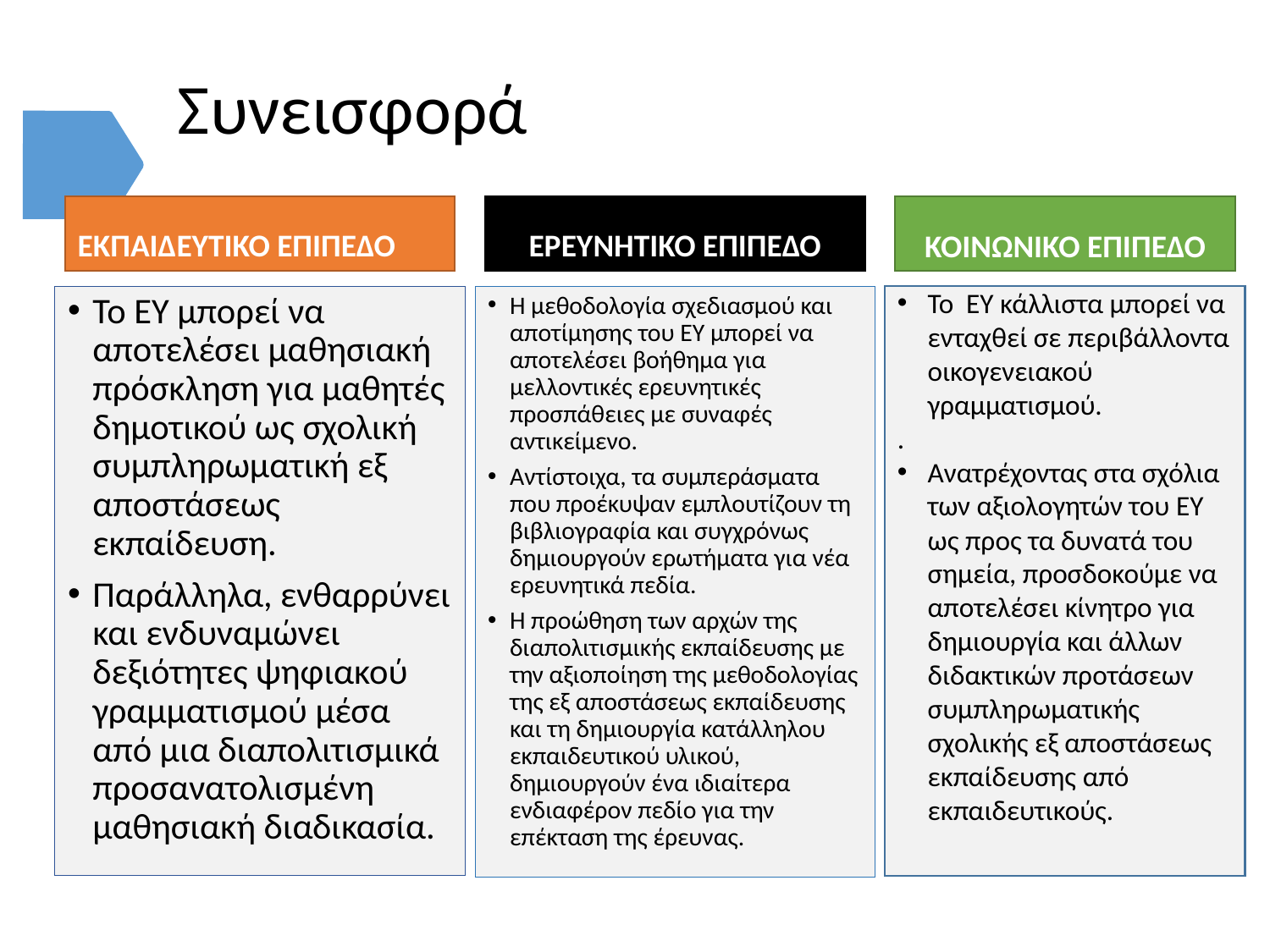

# Συνεισφορά
ΕΚΠΑΙΔΕΥΤΙΚΟ ΕΠΙΠΕΔΟ
ΕΡΕΥΝΗΤΙΚΟ ΕΠΙΠΕΔΟ
ΚΟΙΝΩΝΙΚΟ ΕΠΙΠΕΔΟ
Το ΕΥ μπορεί να αποτελέσει μαθησιακή πρόσκληση για μαθητές δημοτικού ως σχολική συμπληρωματική εξ αποστάσεως εκπαίδευση.
Παράλληλα, ενθαρρύνει και ενδυναμώνει δεξιότητες ψηφιακού γραμματισμού μέσα από μια διαπολιτισμικά προσανατολισμένη μαθησιακή διαδικασία.

Η μεθοδολογία σχεδιασμού και αποτίμησης του ΕΥ μπορεί να αποτελέσει βοήθημα για μελλοντικές ερευνητικές προσπάθειες με συναφές αντικείμενο.
Αντίστοιχα, τα συμπεράσματα που προέκυψαν εμπλουτίζουν τη βιβλιογραφία και συγχρόνως δημιουργούν ερωτήματα για νέα ερευνητικά πεδία.
Η προώθηση των αρχών της διαπολιτισμικής εκπαίδευσης με την αξιοποίηση της μεθοδολογίας της εξ αποστάσεως εκπαίδευσης και τη δημιουργία κατάλληλου εκπαιδευτικού υλικού, δημιουργούν ένα ιδιαίτερα ενδιαφέρον πεδίο για την επέκταση της έρευνας.

Το  ΕΥ κάλλιστα μπορεί να ενταχθεί σε περιβάλλοντα οικογενειακού γραμματισμού.
.
Ανατρέχοντας στα σχόλια των αξιολογητών του ΕΥ ως προς τα δυνατά του σημεία, προσδοκούμε να αποτελέσει κίνητρο για δημιουργία και άλλων διδακτικών προτάσεων συμπληρωματικής σχολικής εξ αποστάσεως εκπαίδευσης από εκπαιδευτικούς.